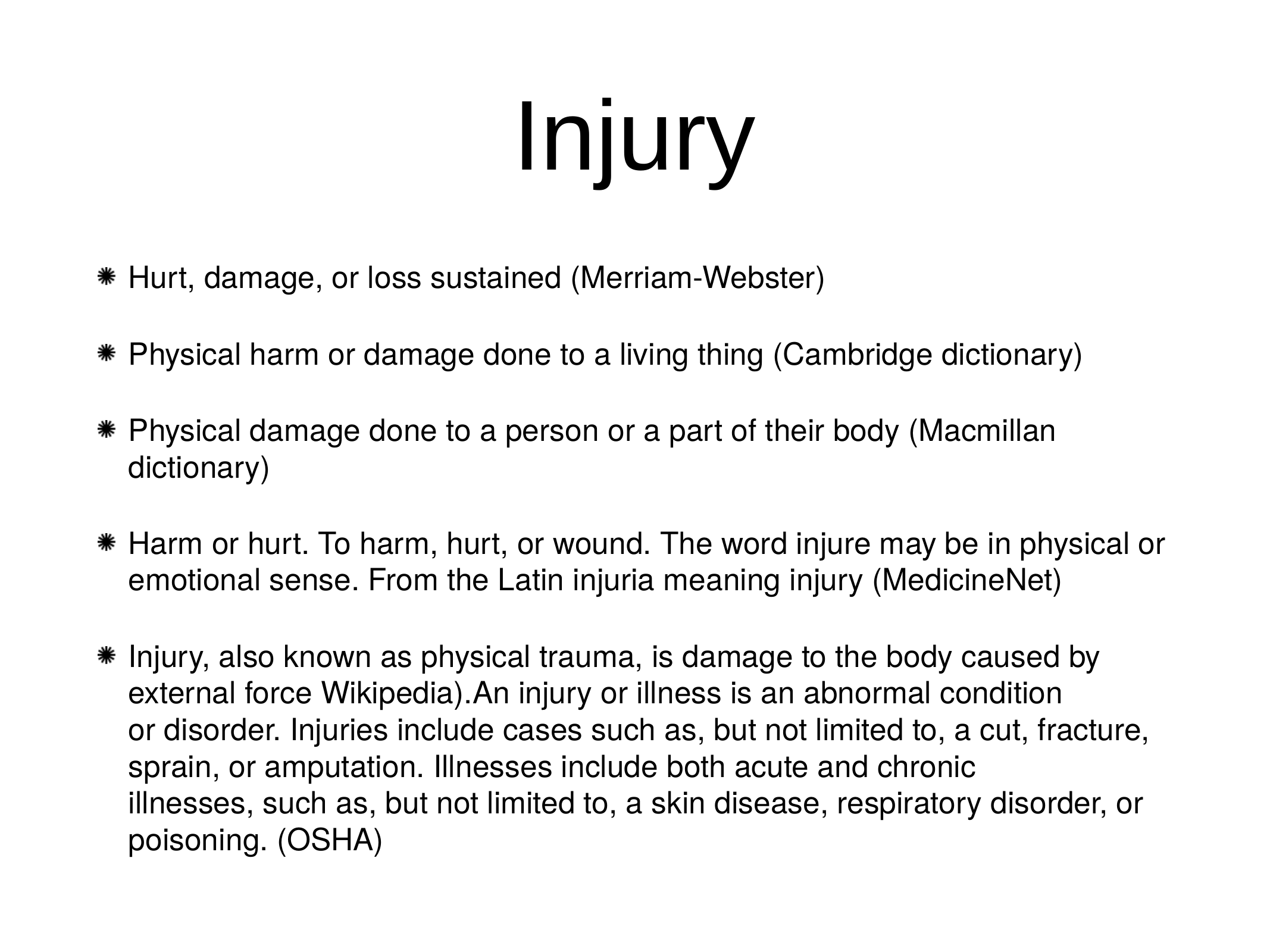

# Injury
Hurt, damage, or loss sustained (Merriam-Webster)
Physical harm or damage done to a living thing (Cambridge dictionary)
Physical damage done to a person or a part of their body (Macmillan dictionary)
Harm or hurt. To harm, hurt, or wound. The word injure may be in physical or emotional sense. From the Latin injuria meaning injury (MedicineNet)
Injury, also known as physical trauma, is damage to the body caused by external force Wikipedia).An injury or illness is an abnormal condition or disorder. Injuries include cases such as, but not limited to, a cut, fracture, sprain, or amputation. Illnesses include both acute and chronic illnesses, such as, but not limited to, a skin disease, respiratory disorder, or poisoning. (OSHA)